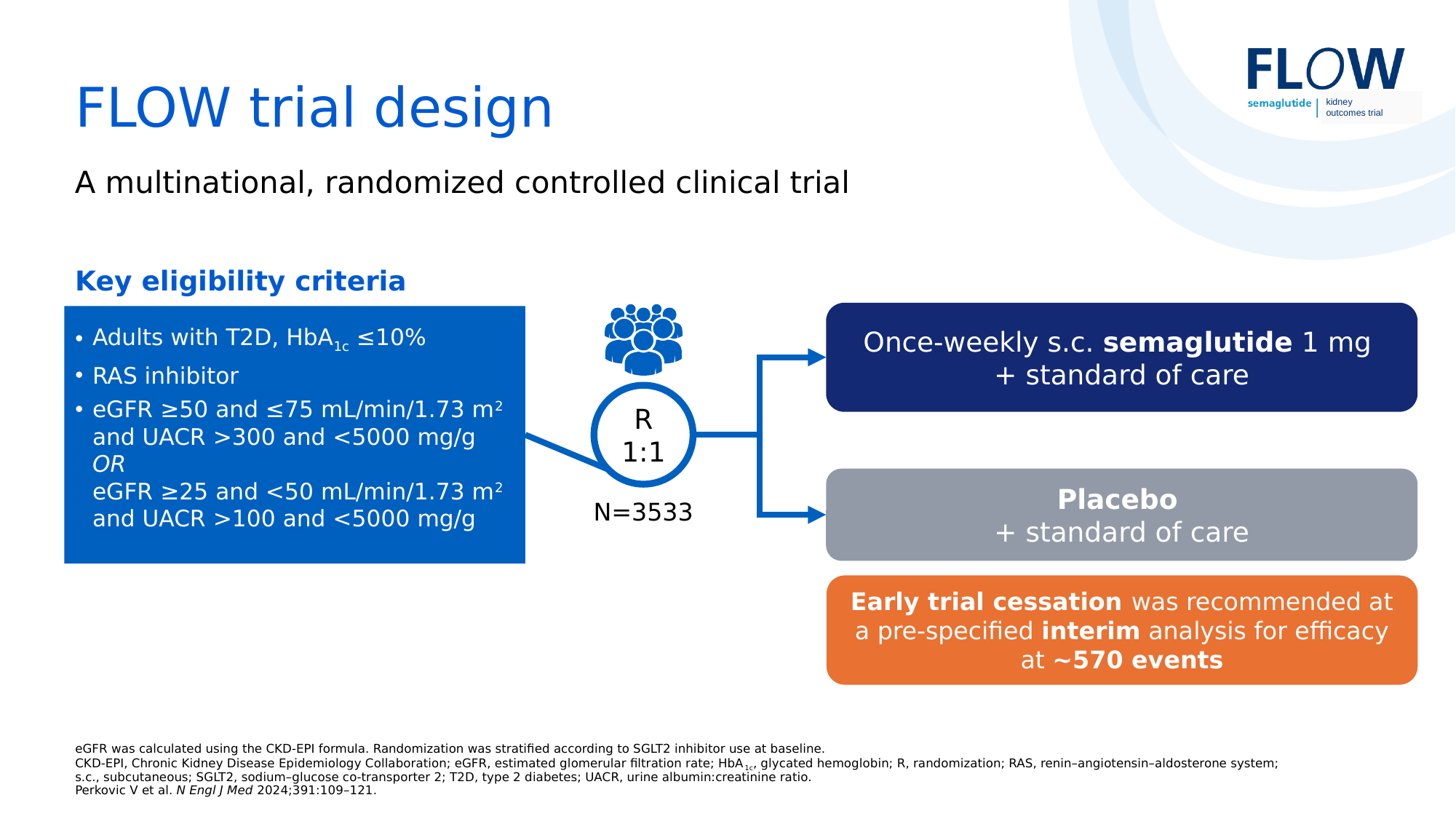

# FLOW trial design
A multinational, randomized controlled clinical trial
Key eligibility criteria
Adults with T2D, HbA1c ≤10%
RAS inhibitor
eGFR ≥50 and ≤75 mL/min/1.73 m2 and UACR >300 and <5000 mg/g
OR
eGFR ≥25 and <50 mL/min/1.73 m2 and UACR >100 and <5000 mg/g
Once-weekly s.c. semaglutide 1 mg
+ standard of care

R
1:1
Placebo
+ standard of care
N=3533
Early trial cessation was recommended at a pre-specified interim analysis for efficacy at ~570 events
Event-driven treatment period
(≥854 first primary outcome events)

Follow-up
5 weeks
eGFR was calculated using the CKD-EPI formula. Randomization was stratified according to SGLT2 inhibitor use at baseline.
CKD-EPI, Chronic Kidney Disease Epidemiology Collaboration; eGFR, estimated glomerular filtration rate; HbA1c, glycated hemoglobin; R, randomization; RAS, renin–angiotensin–aldosterone system;
s.c., subcutaneous; SGLT2, sodium–glucose co-transporter 2; T2D, type 2 diabetes; UACR, urine albumin:creatinine ratio.
Perkovic V et al. N Engl J Med 2024;391:109–121.